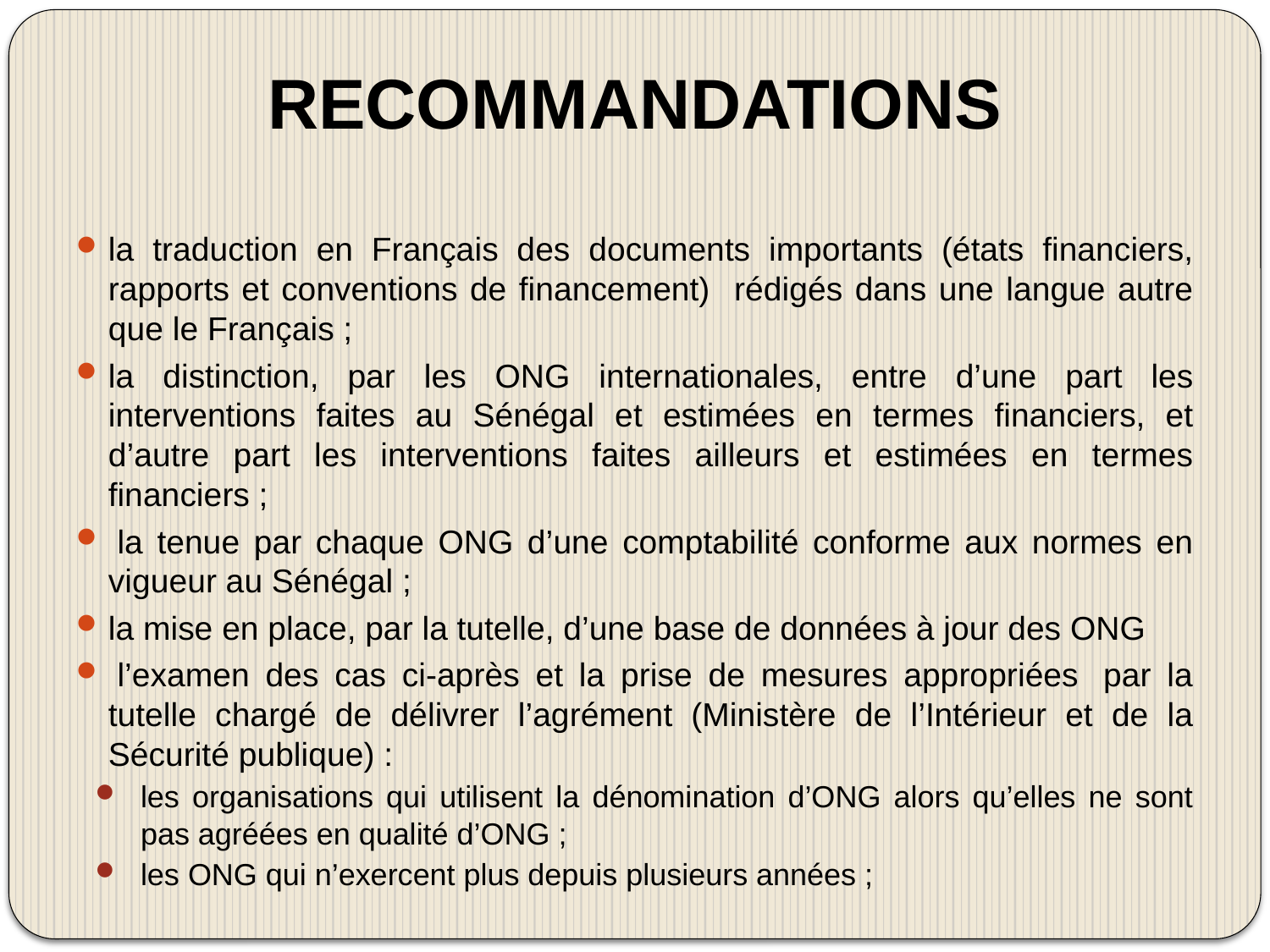

# RECOMMANDATIONS
la traduction en Français des documents importants (états financiers, rapports et conventions de financement)  rédigés dans une langue autre que le Français ;
la distinction, par les ONG internationales, entre d’une part les interventions faites au Sénégal et estimées en termes financiers, et d’autre part les interventions faites ailleurs et estimées en termes financiers ;
 la tenue par chaque ONG d’une comptabilité conforme aux normes en vigueur au Sénégal ;
la mise en place, par la tutelle, d’une base de données à jour des ONG
 l’examen des cas ci-après et la prise de mesures appropriées  par la tutelle chargé de délivrer l’agrément (Ministère de l’Intérieur et de la Sécurité publique) :
les organisations qui utilisent la dénomination d’ONG alors qu’elles ne sont pas agréées en qualité d’ONG ;
les ONG qui n’exercent plus depuis plusieurs années ;